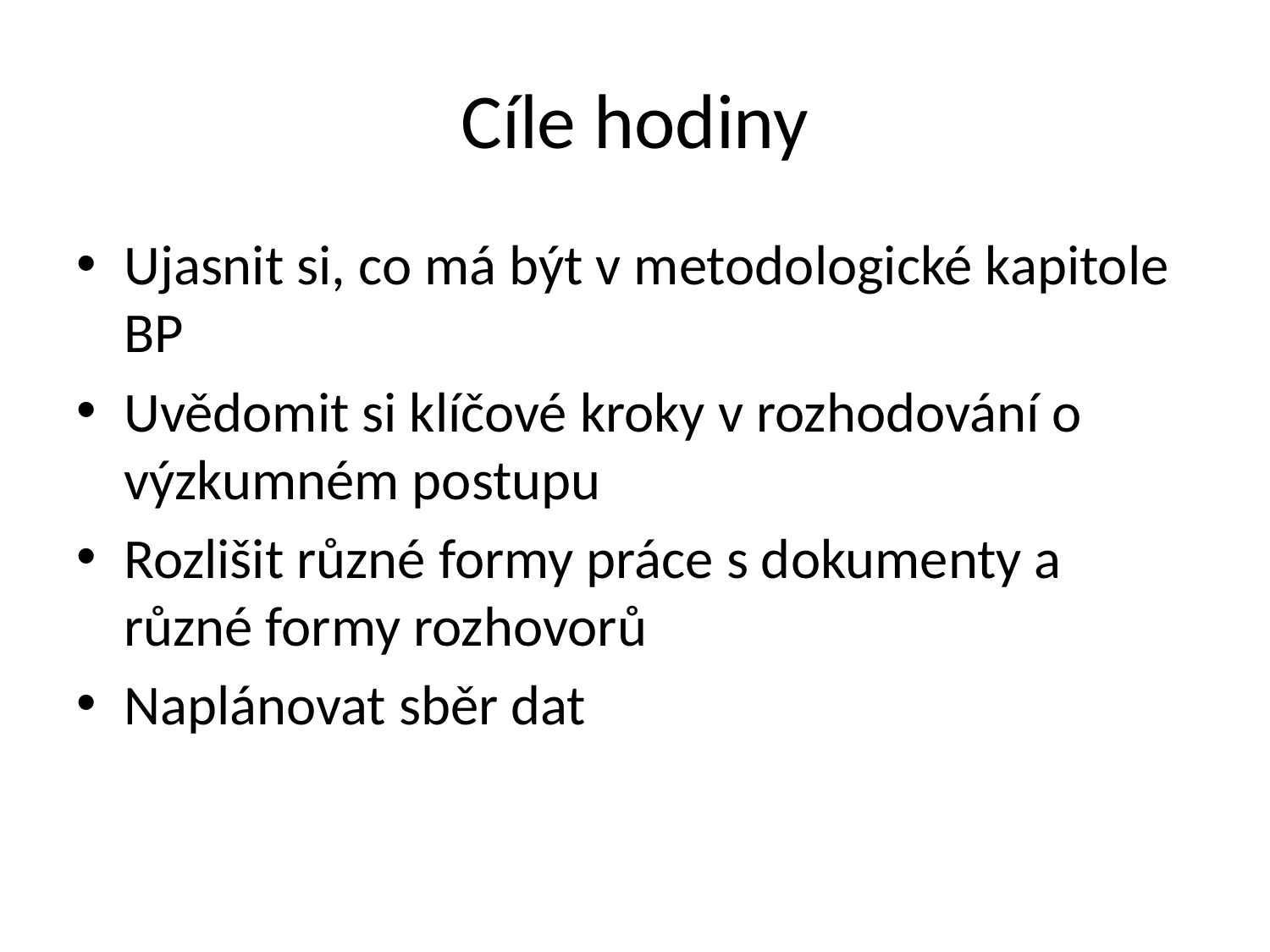

# Cíle hodiny
Ujasnit si, co má být v metodologické kapitole BP
Uvědomit si klíčové kroky v rozhodování o výzkumném postupu
Rozlišit různé formy práce s dokumenty a různé formy rozhovorů
Naplánovat sběr dat